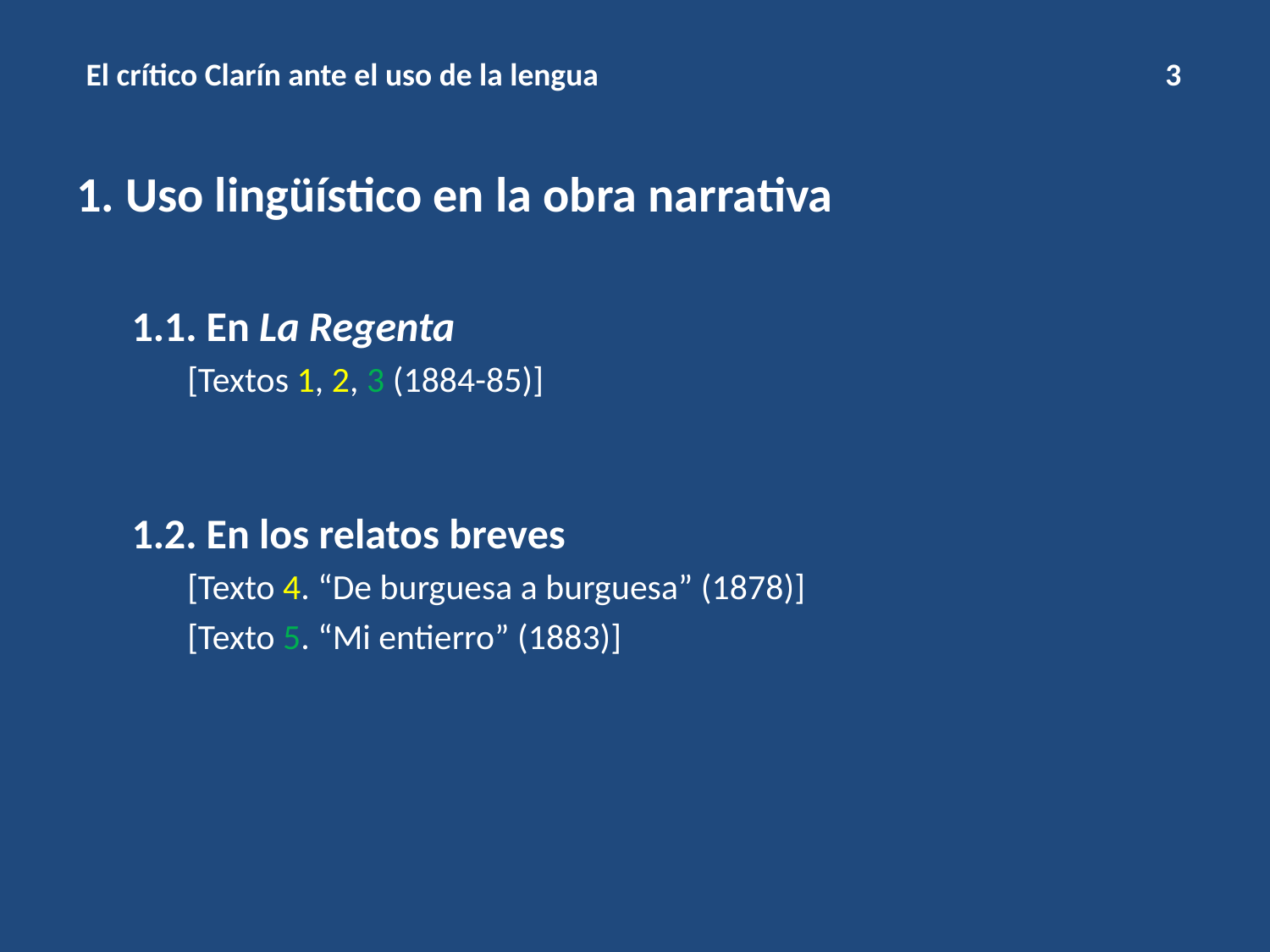

# El crítico Clarín ante el uso de la lengua                                                                               3
1. Uso lingüístico en la obra narrativa

1.1. En La Regenta
[Textos 1, 2, 3 (1884-85)]

1.2. En los relatos breves
[Texto 4. “De burguesa a burguesa” (1878)]
[Texto 5. “Mi entierro” (1883)]